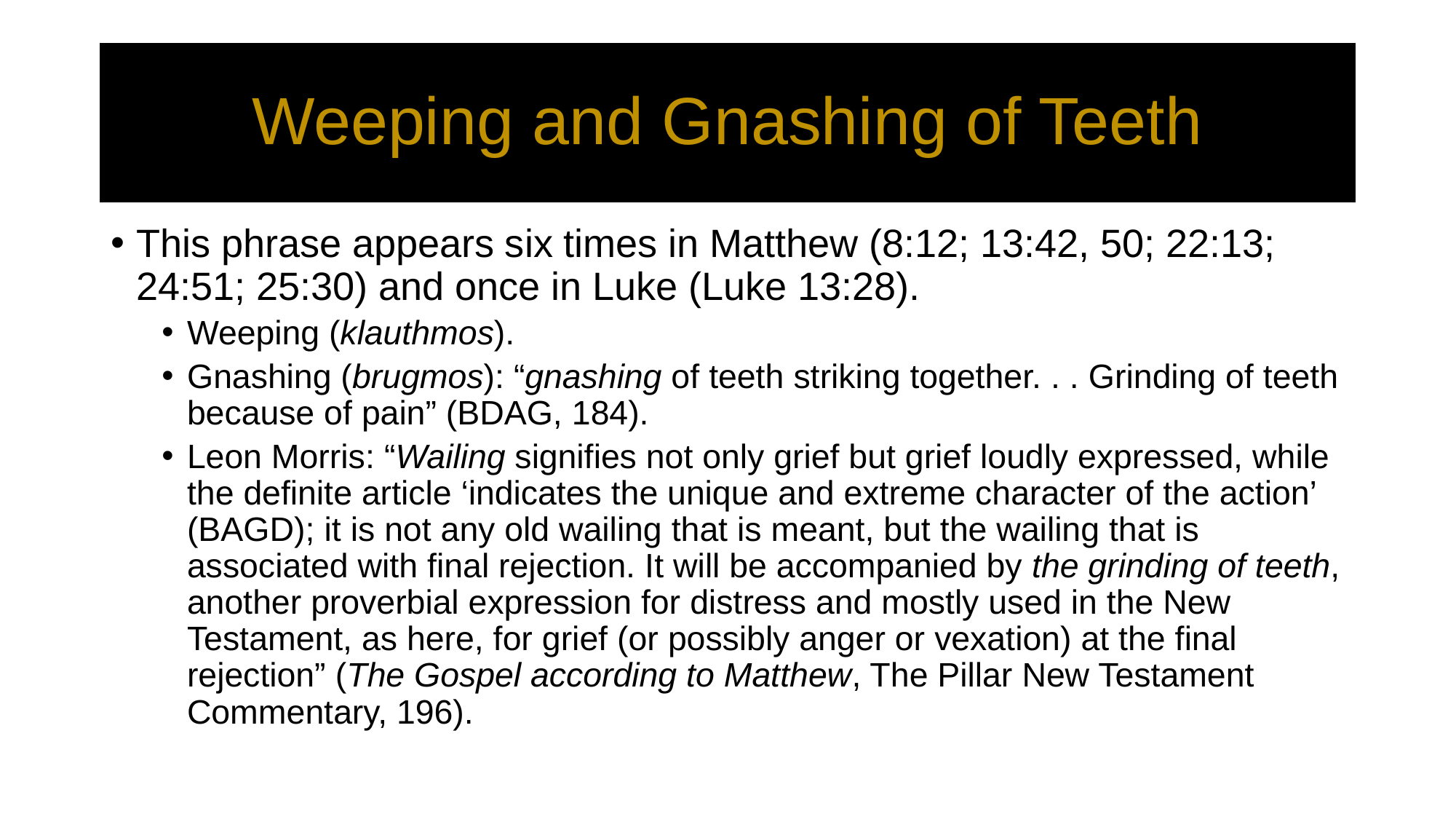

# Weeping and Gnashing of Teeth
This phrase appears six times in Matthew (8:12; 13:42, 50; 22:13; 24:51; 25:30) and once in Luke (Luke 13:28).
Weeping (klauthmos).
Gnashing (brugmos): “gnashing of teeth striking together. . . Grinding of teeth because of pain” (BDAG, 184).
Leon Morris: “Wailing signifies not only grief but grief loudly expressed, while the definite article ‘indicates the unique and extreme character of the action’ (BAGD); it is not any old wailing that is meant, but the wailing that is associated with final rejection. It will be accompanied by the grinding of teeth, another proverbial expression for distress and mostly used in the New Testament, as here, for grief (or possibly anger or vexation) at the final rejection” (The Gospel according to Matthew, The Pillar New Testament Commentary, 196).